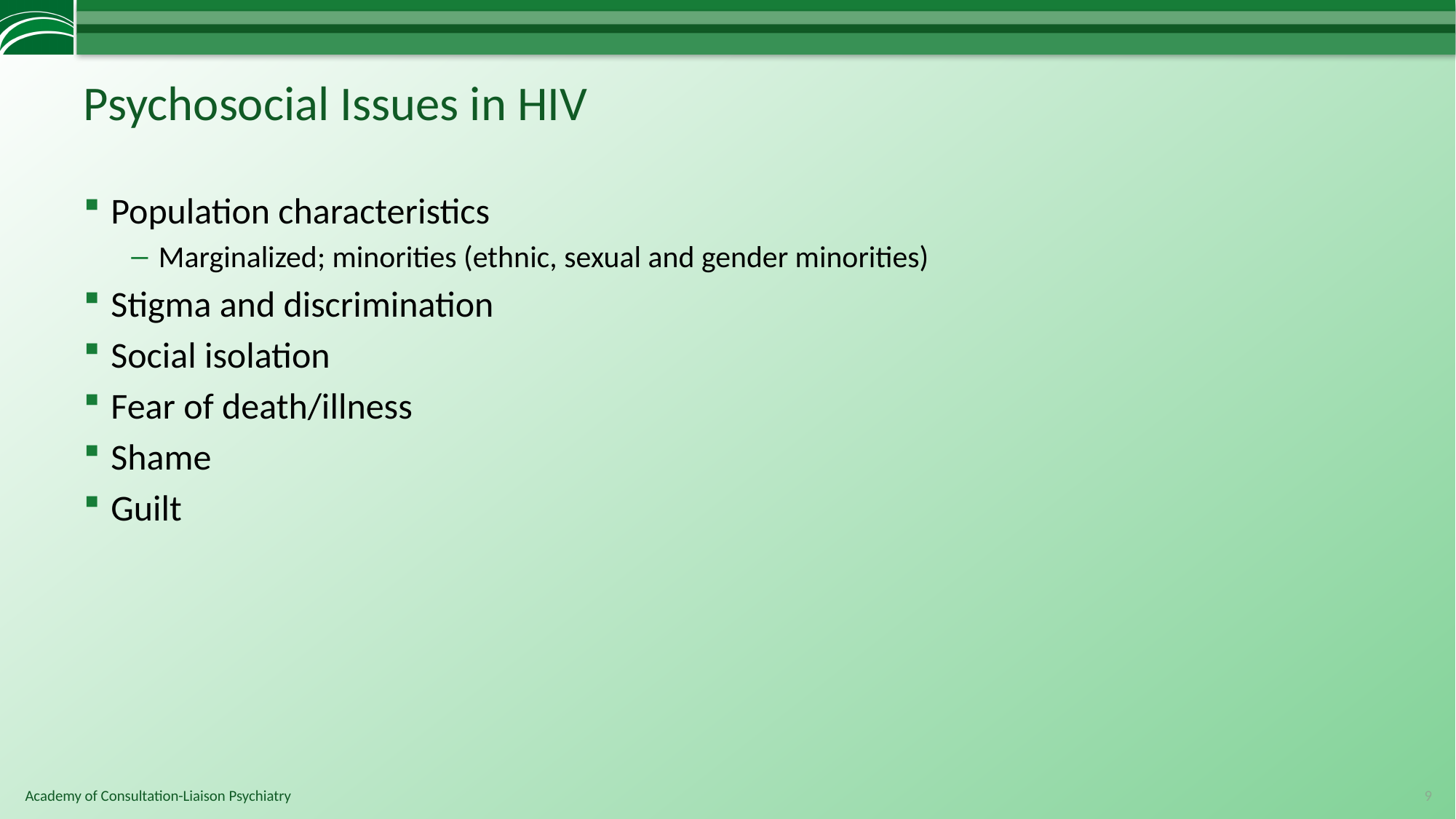

# Psychosocial Issues in HIV
Population characteristics
Marginalized; minorities (ethnic, sexual and gender minorities)
Stigma and discrimination
Social isolation
Fear of death/illness
Shame
Guilt
9